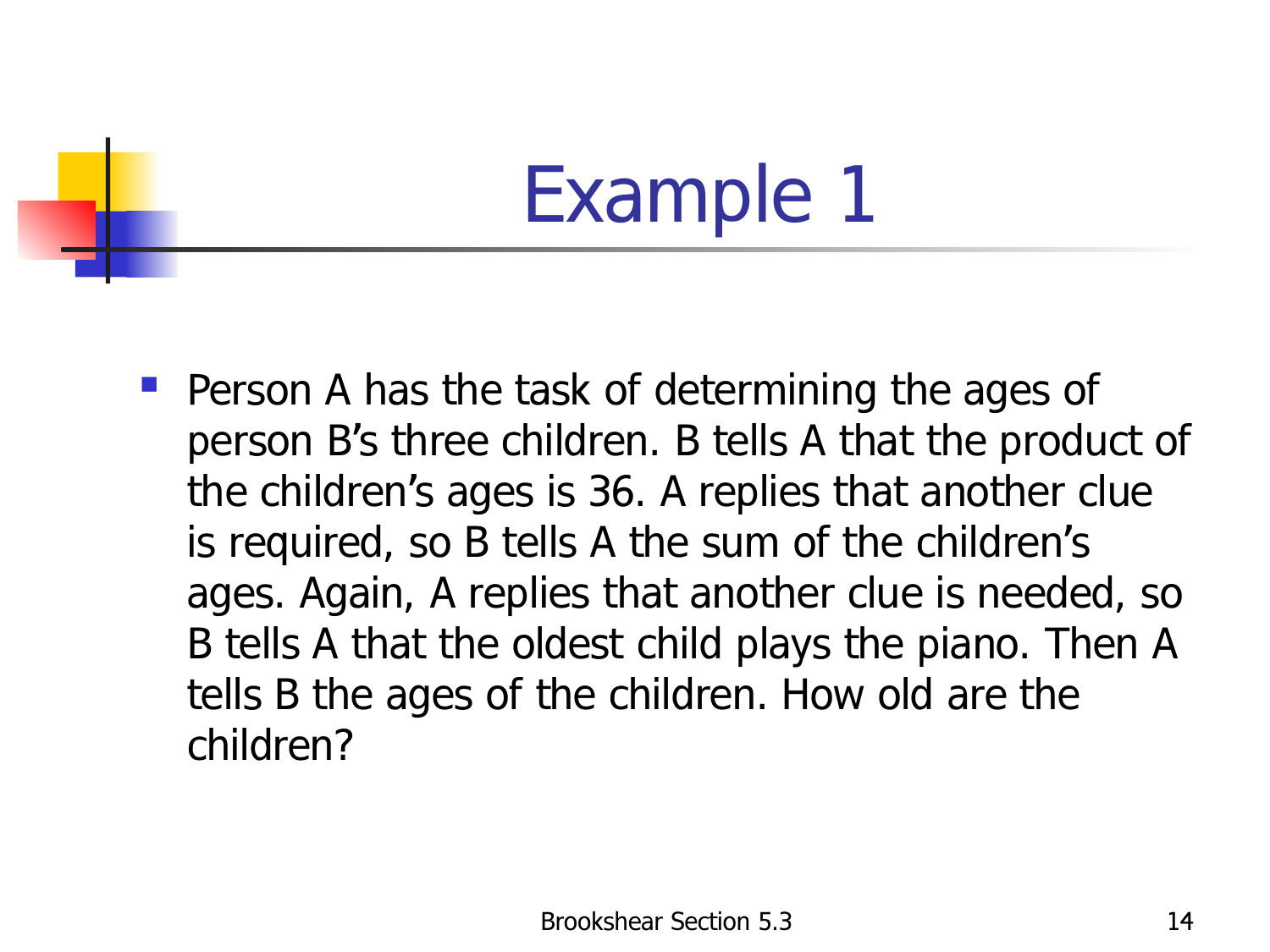

# Example 1
Person A has the task of determining the ages of person B’s three children. B tells A that the product of the children’s ages is 36. A replies that another clue is required, so B tells A the sum of the children’s ages. Again, A replies that another clue is needed, so B tells A that the oldest child plays the piano. Then A tells B the ages of the children. How old are the children?
Brookshear Section 5.3
14